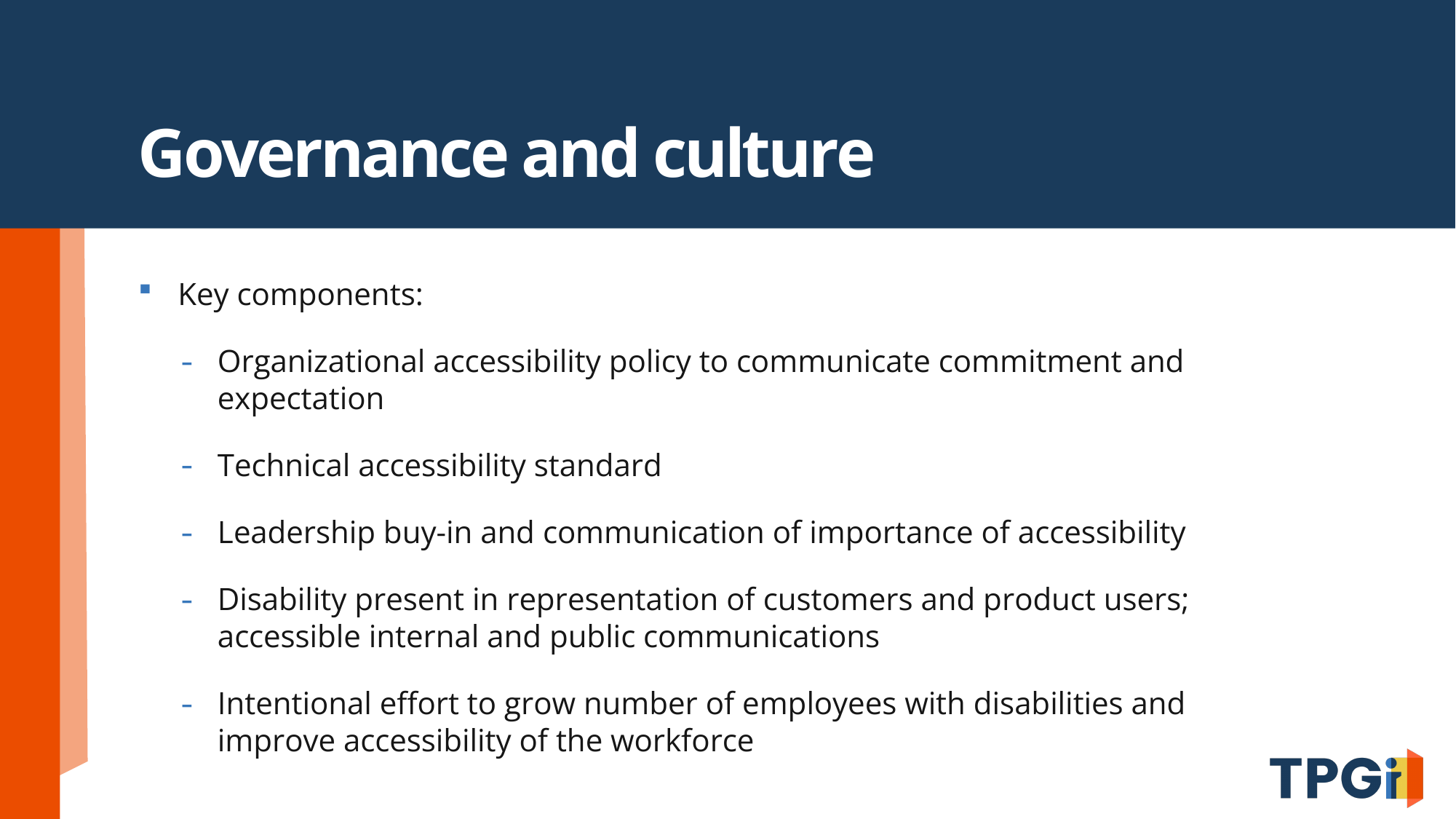

# Governance and culture
Key components:
Organizational accessibility policy to communicate commitment and expectation
Technical accessibility standard
Leadership buy-in and communication of importance of accessibility
Disability present in representation of customers and product users; accessible internal and public communications
Intentional effort to grow number of employees with disabilities and improve accessibility of the workforce